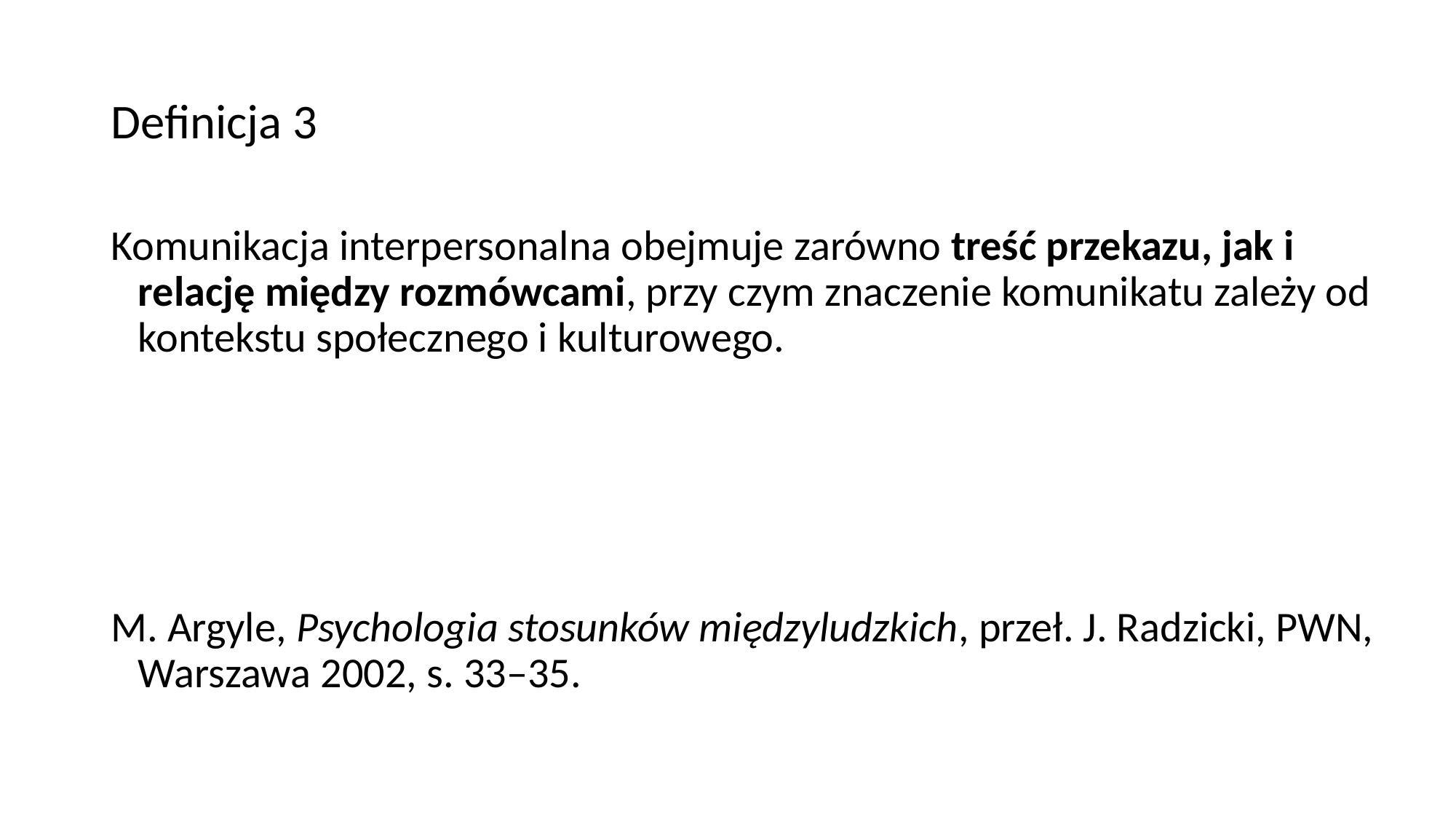

# Definicja 3
Komunikacja interpersonalna obejmuje zarówno treść przekazu, jak i relację między rozmówcami, przy czym znaczenie komunikatu zależy od kontekstu społecznego i kulturowego.

M. Argyle, Psychologia stosunków międzyludzkich, przeł. J. Radzicki, PWN, Warszawa 2002, s. 33–35.